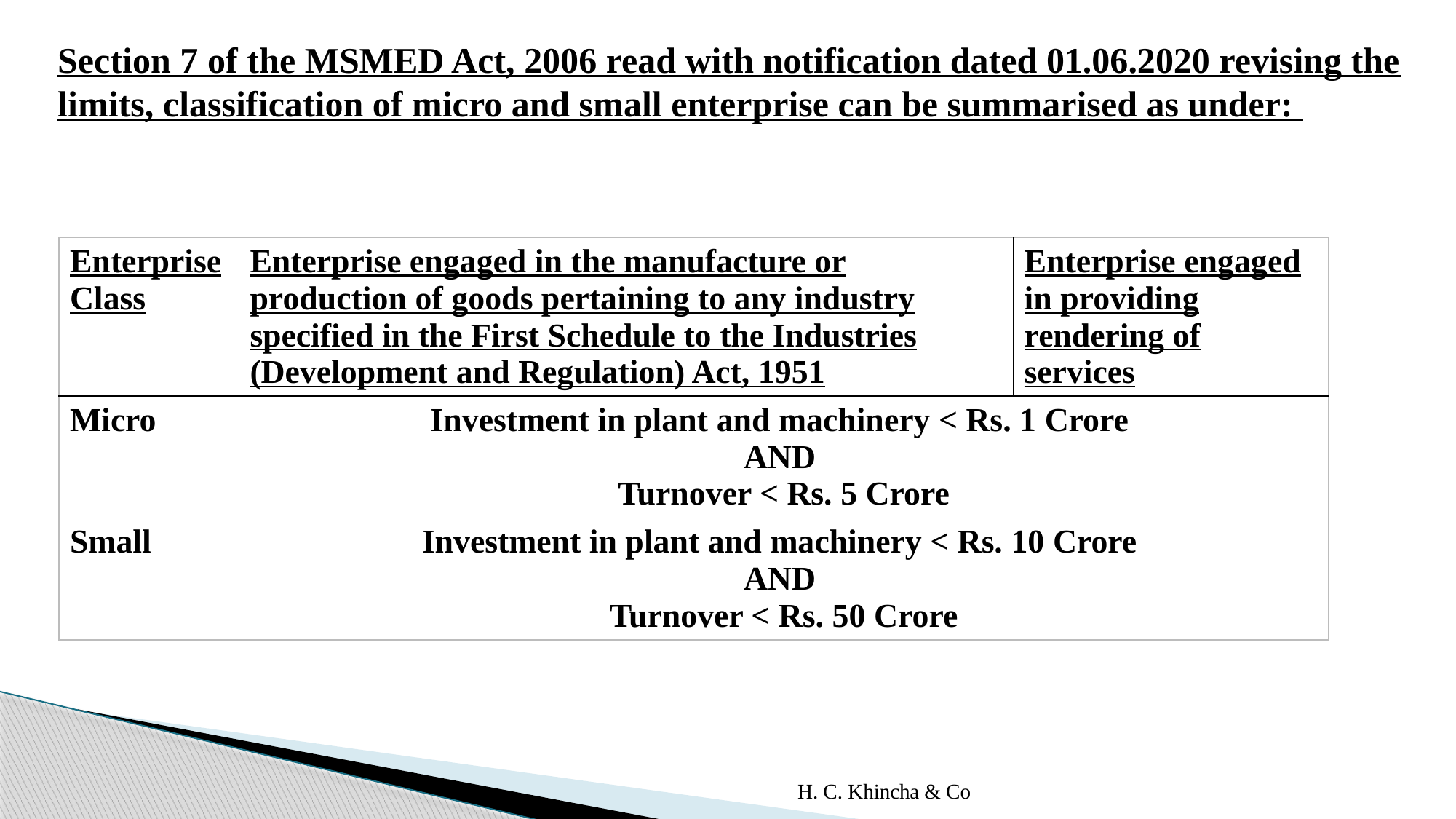

Section 7 of the MSMED Act, 2006 read with notification dated 01.06.2020 revising the limits, classification of micro and small enterprise can be summarised as under:

| Enterprise Class | Enterprise engaged in the manufacture or production of goods pertaining to any industry specified in the First Schedule to the Industries (Development and Regulation) Act, 1951 | Enterprise engaged in providing rendering of services |
| --- | --- | --- |
| Micro | Investment in plant and machinery < Rs. 1 Crore AND Turnover < Rs. 5 Crore |  |
| Small | Investment in plant and machinery < Rs. 10 Crore AND Turnover < Rs. 50 Crore |  |
H. C. Khincha & Co